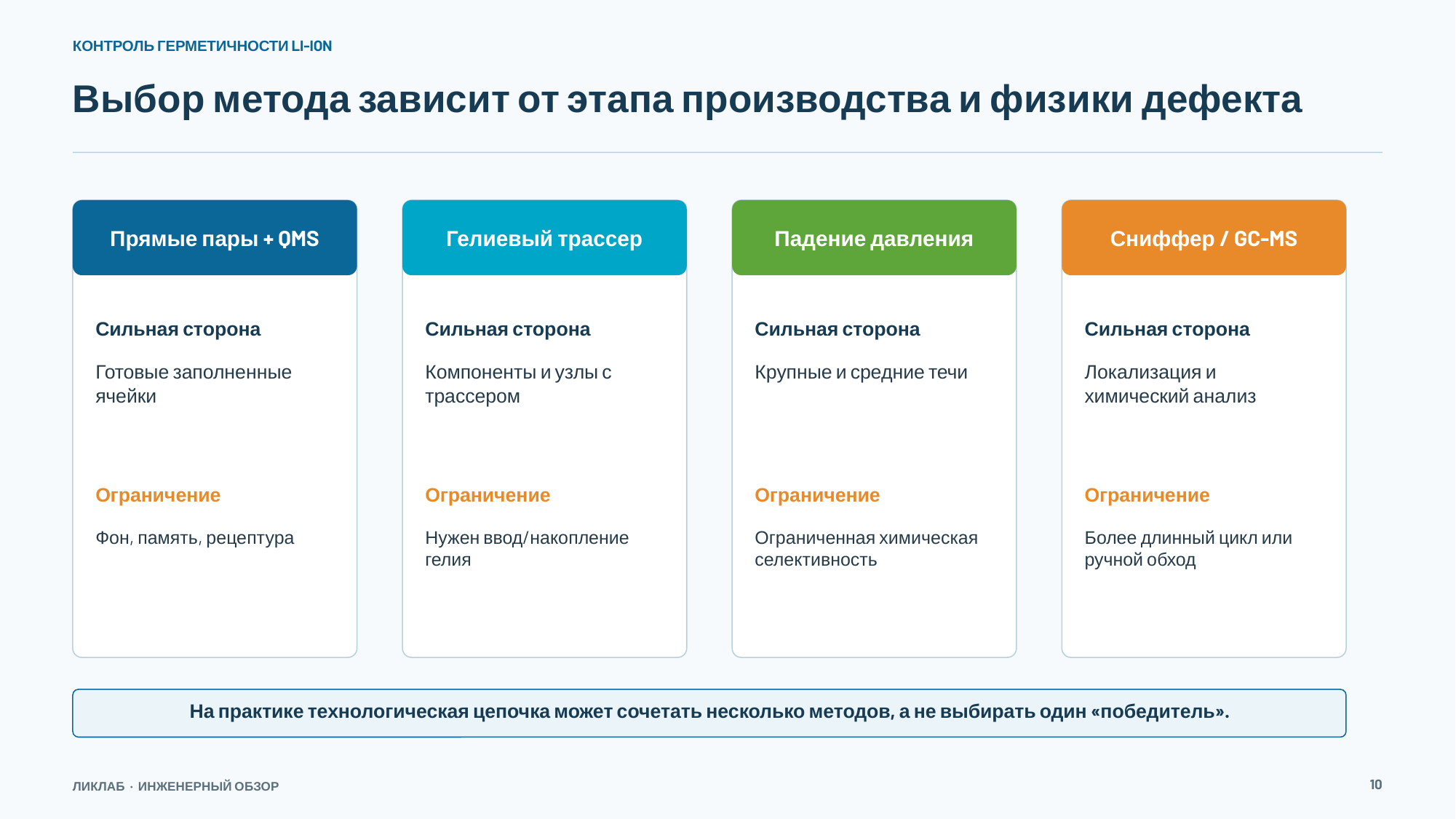

КОНТРОЛЬ ГЕРМЕТИЧНОСТИ LI-ION
Выбор метода зависит от этапа производства и физики дефекта

Прямые пары + QMS
Гелиевый трассер
Падение давления
Сниффер / GC-MS
Сильная сторона
Сильная сторона
Сильная сторона
Сильная сторона
Готовые заполненные ячейки
Компоненты и узлы с трассером
Крупные и средние течи
Локализация и химический анализ
Ограничение
Ограничение
Ограничение
Ограничение
Фон, память, рецептура
Нужен ввод/накопление гелия
Ограниченная химическая селективность
Более длинный цикл или ручной обход

На практике технологическая цепочка может сочетать несколько методов, а не выбирать один «победитель».
10
ЛИКЛАБ  ·  ИНЖЕНЕРНЫЙ ОБЗОР